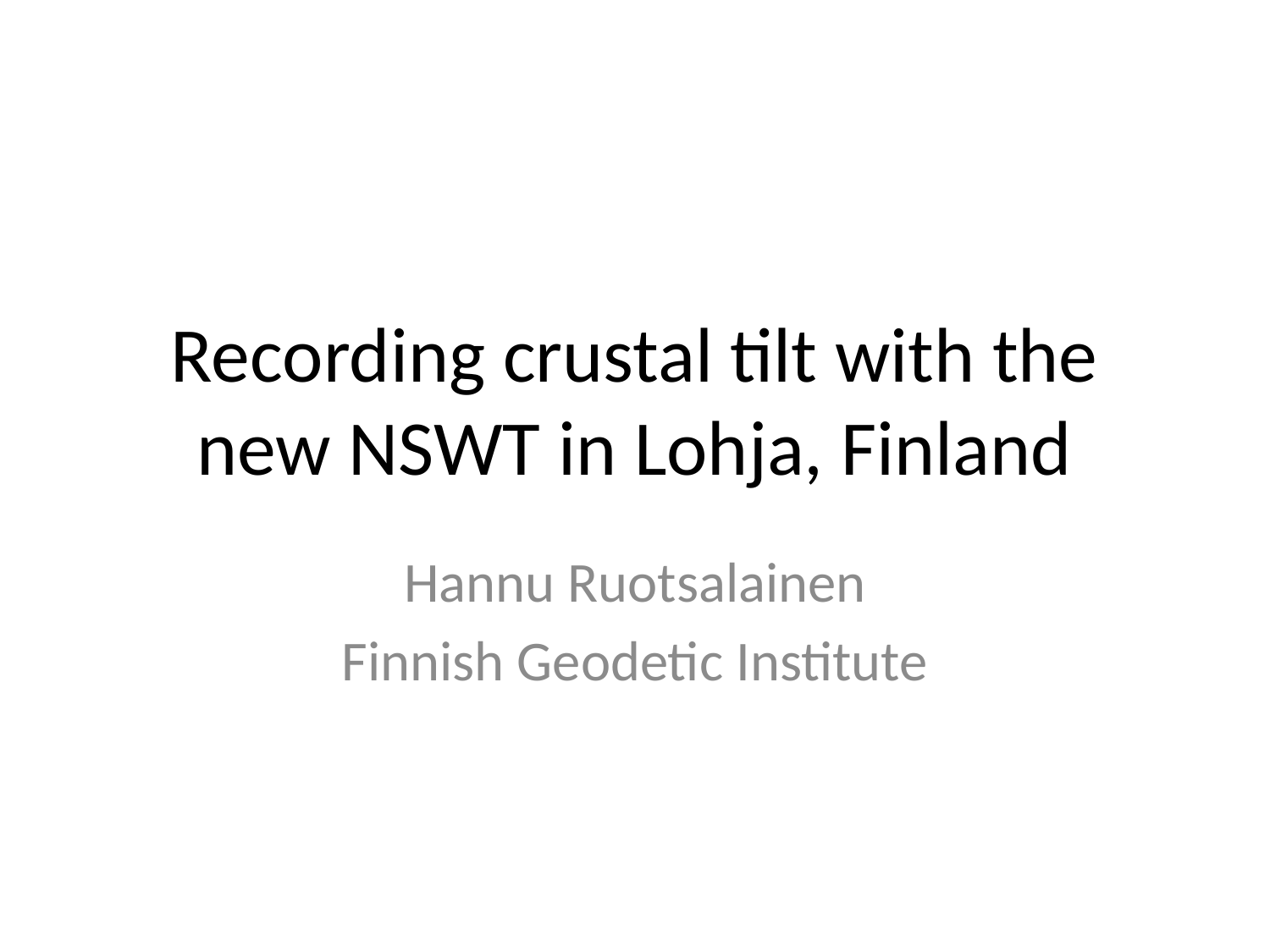

# Recording crustal tilt with the new NSWT in Lohja, Finland
Hannu Ruotsalainen
Finnish Geodetic Institute